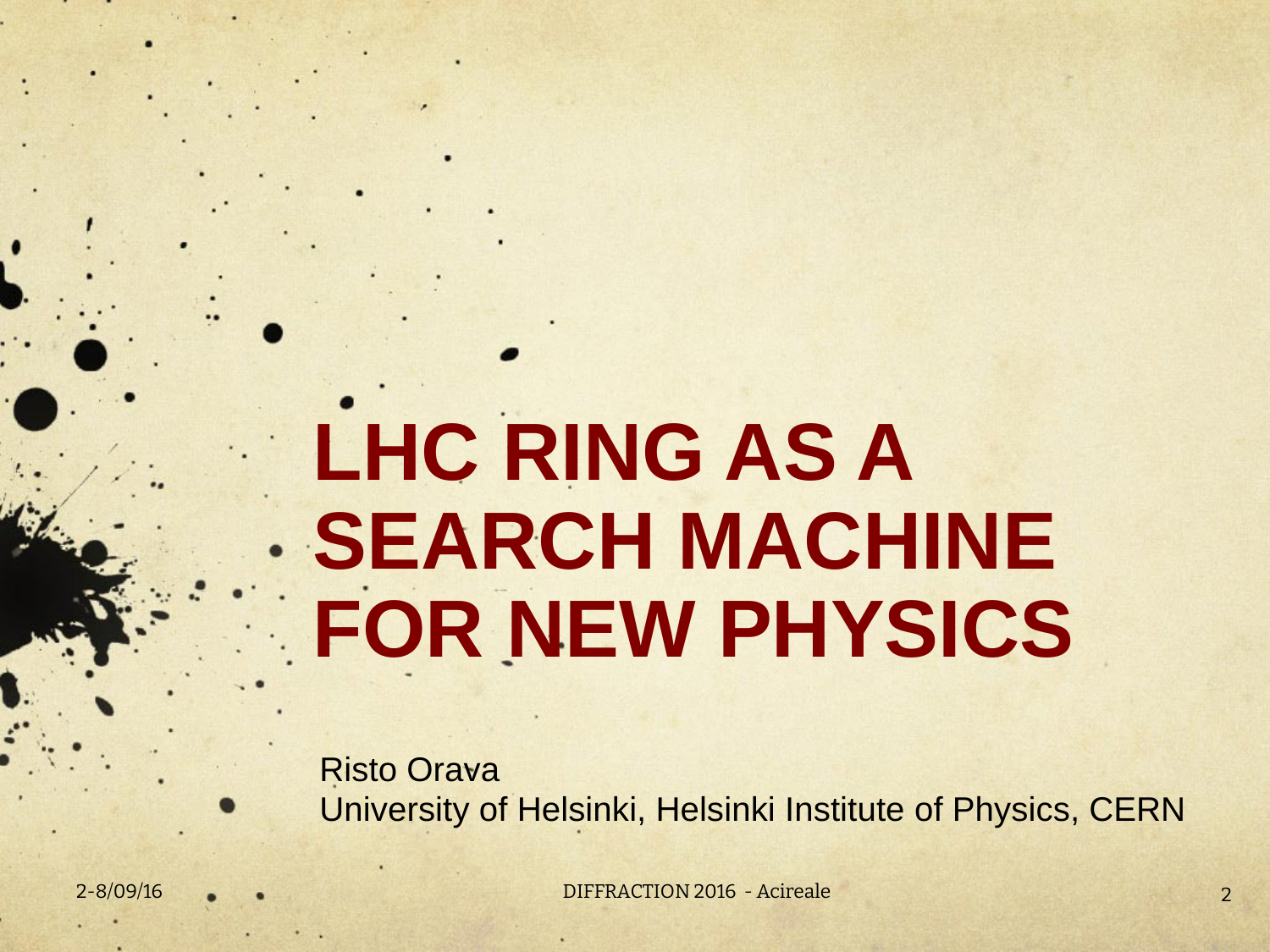

# LHC RING AS A SEARCH MACHINE FOR NEW PHYSICS

Risto Orava
University of Helsinki, Helsinki Institute of Physics, CERN
2-8/09/16
DIFFRACTION 2016  - Acireale
2